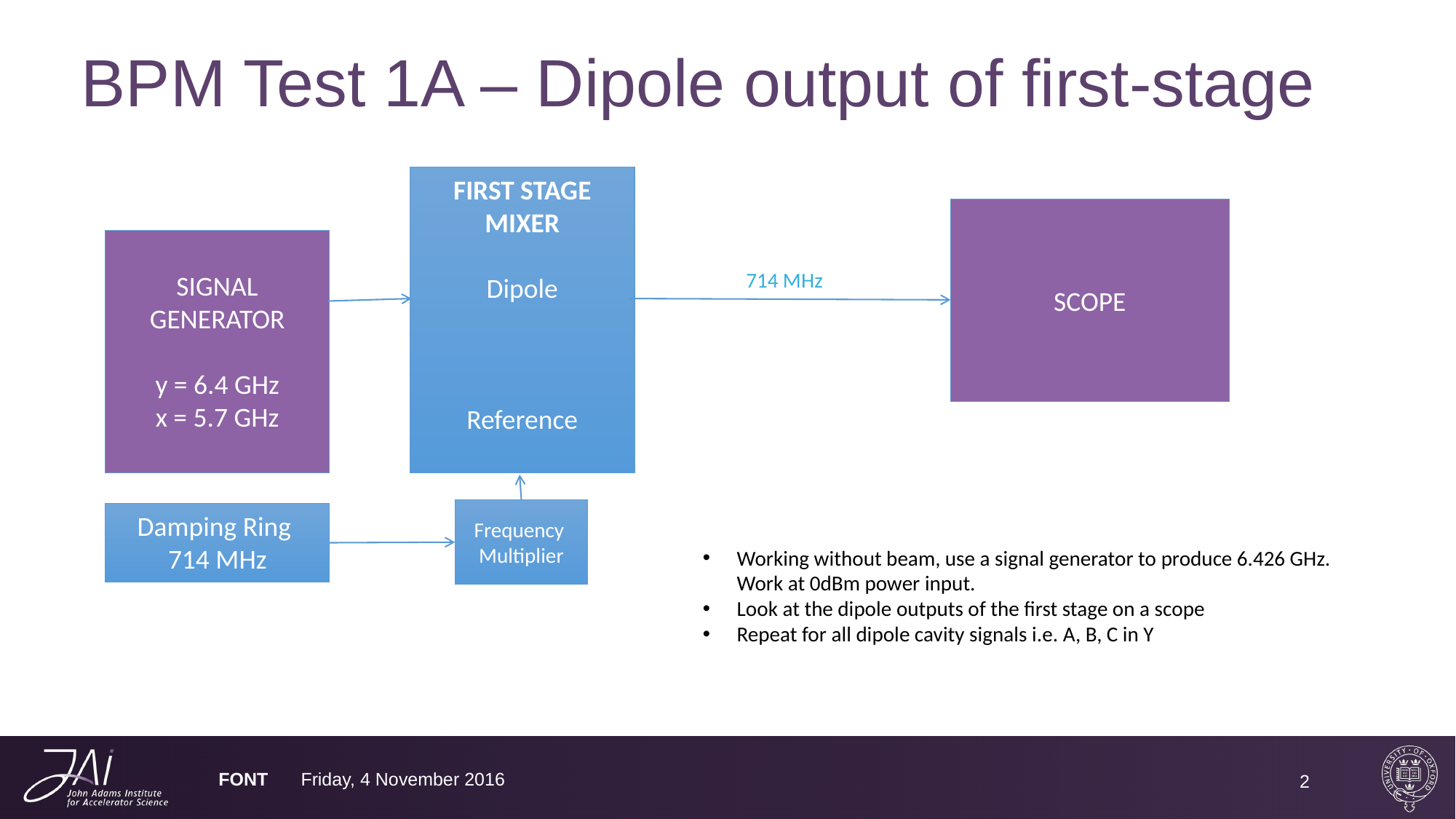

# BPM Test 1A – Dipole output of first-stage
FIRST STAGE MIXER
Dipole

Reference
SCOPE
SIGNAL GENERATOR
y = 6.4 GHz
x = 5.7 GHz
714 MHz
Frequency
Multiplier
Damping Ring
714 MHz
Working without beam, use a signal generator to produce 6.426 GHz. Work at 0dBm power input.
Look at the dipole outputs of the first stage on a scope
Repeat for all dipole cavity signals i.e. A, B, C in Y
FONT
Friday, 4 November 2016
2